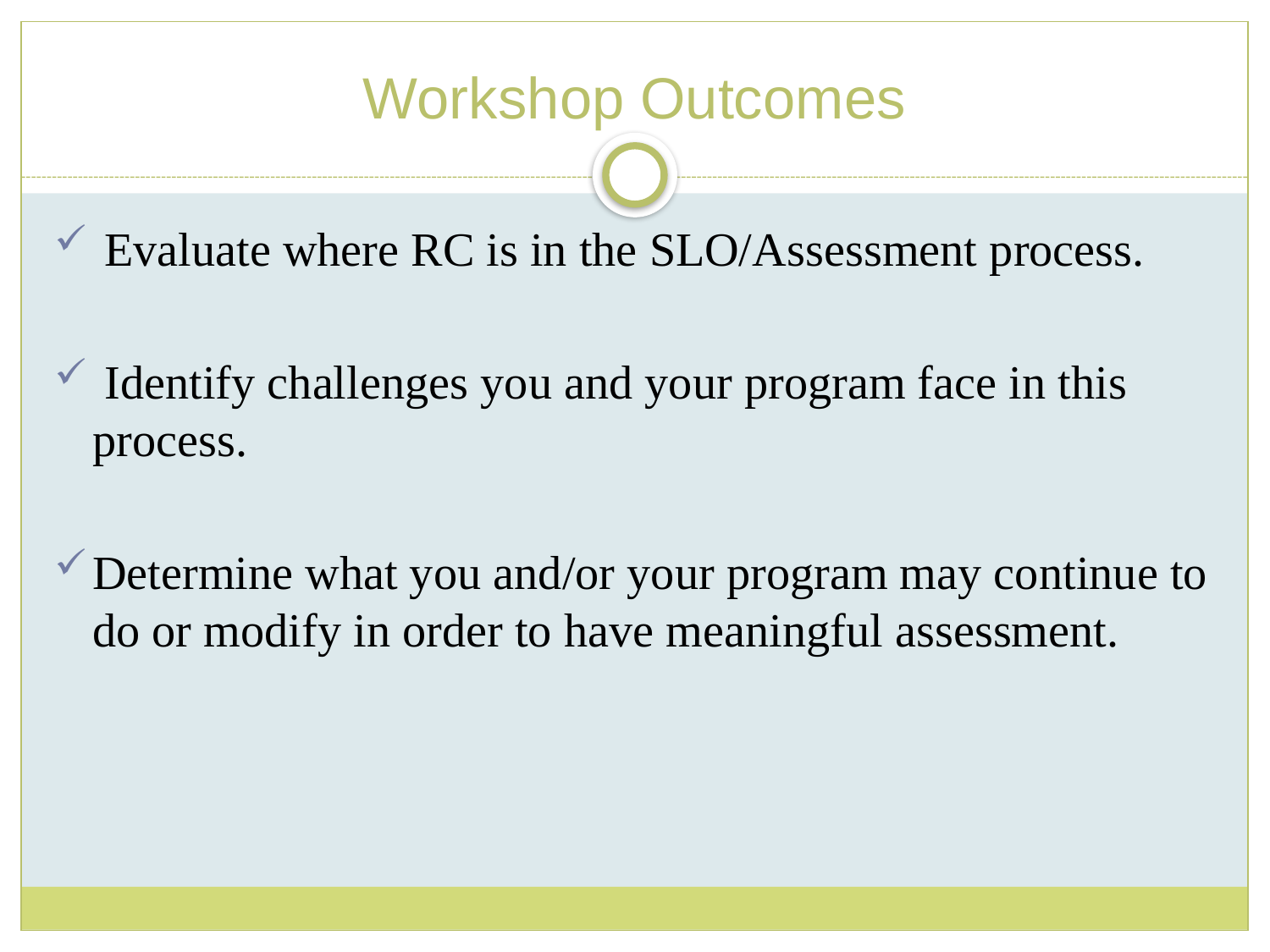

# Workshop Outcomes
 Evaluate where RC is in the SLO/Assessment process.

 Identify challenges you and your program face in this process.

Determine what you and/or your program may continue to do or modify in order to have meaningful assessment.